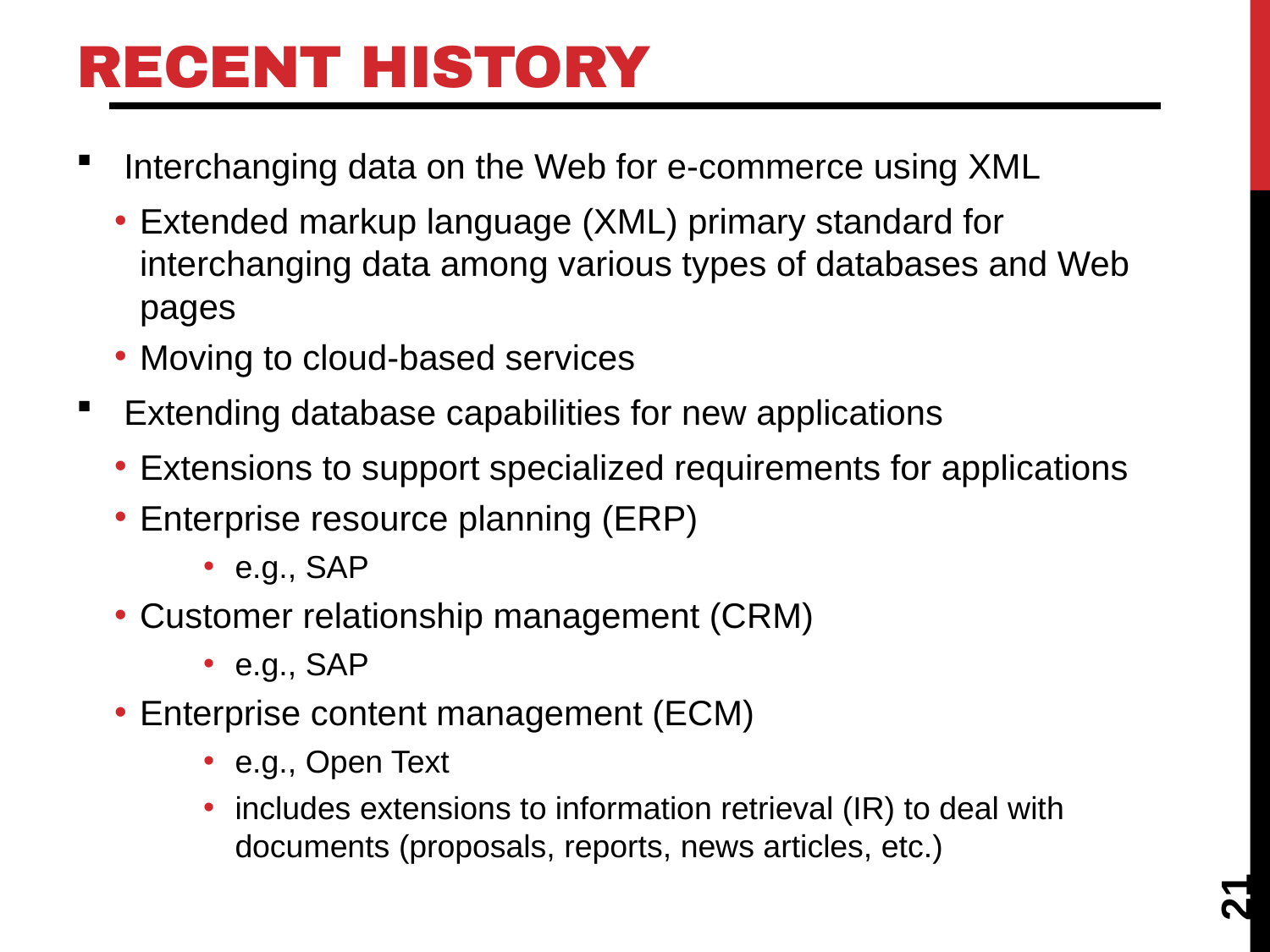

# Recent History
Interchanging data on the Web for e-commerce using XML
Extended markup language (XML) primary standard for interchanging data among various types of databases and Web pages
Moving to cloud-based services
Extending database capabilities for new applications
Extensions to support specialized requirements for applications
Enterprise resource planning (ERP)
e.g., SAP
Customer relationship management (CRM)
e.g., SAP
Enterprise content management (ECM)
e.g., Open Text
includes extensions to information retrieval (IR) to deal with documents (proposals, reports, news articles, etc.)
21